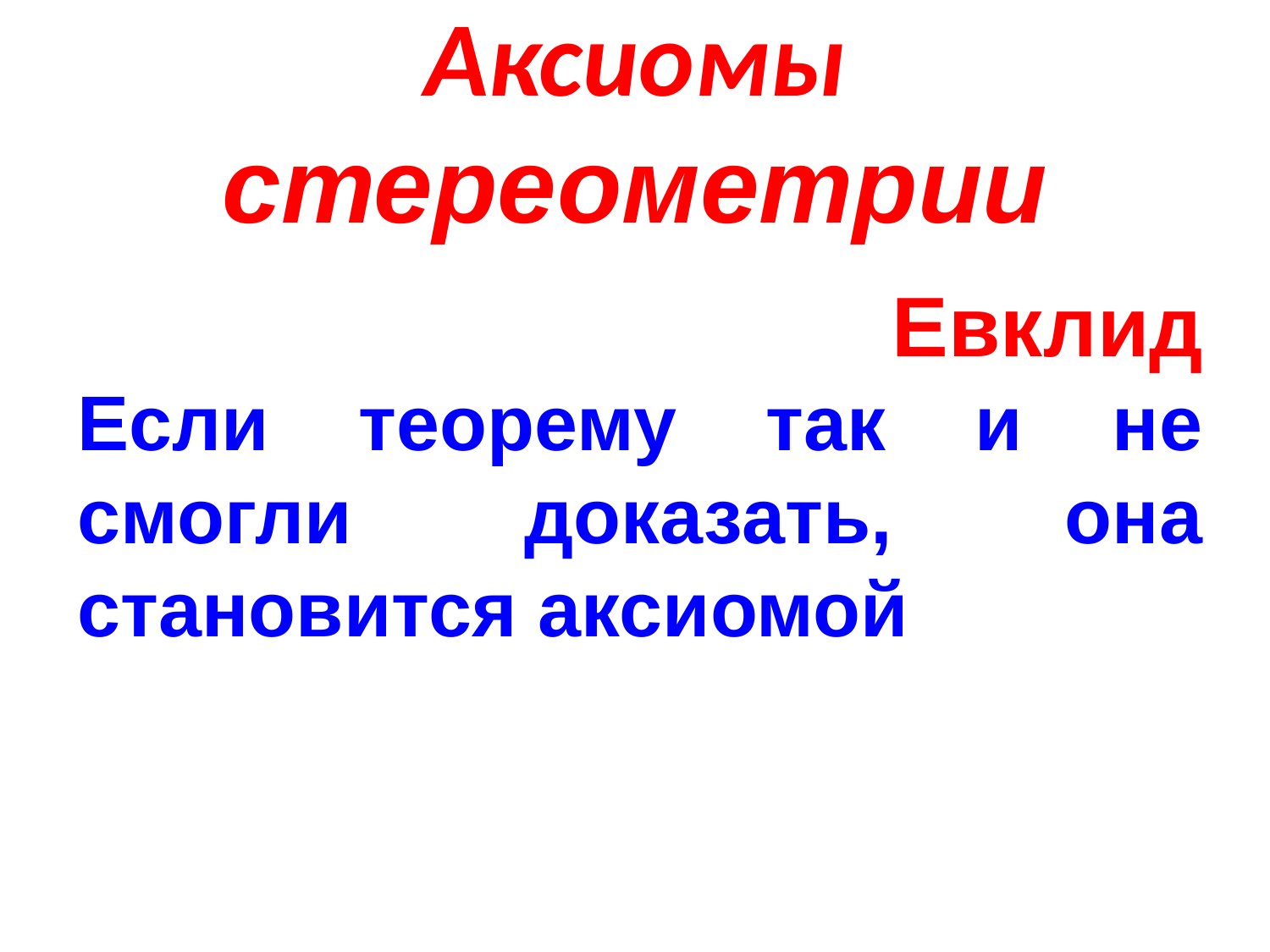

# Аксиомы стереометрии

Евклид
Если теорему так и не смогли доказать, она становится аксиомой